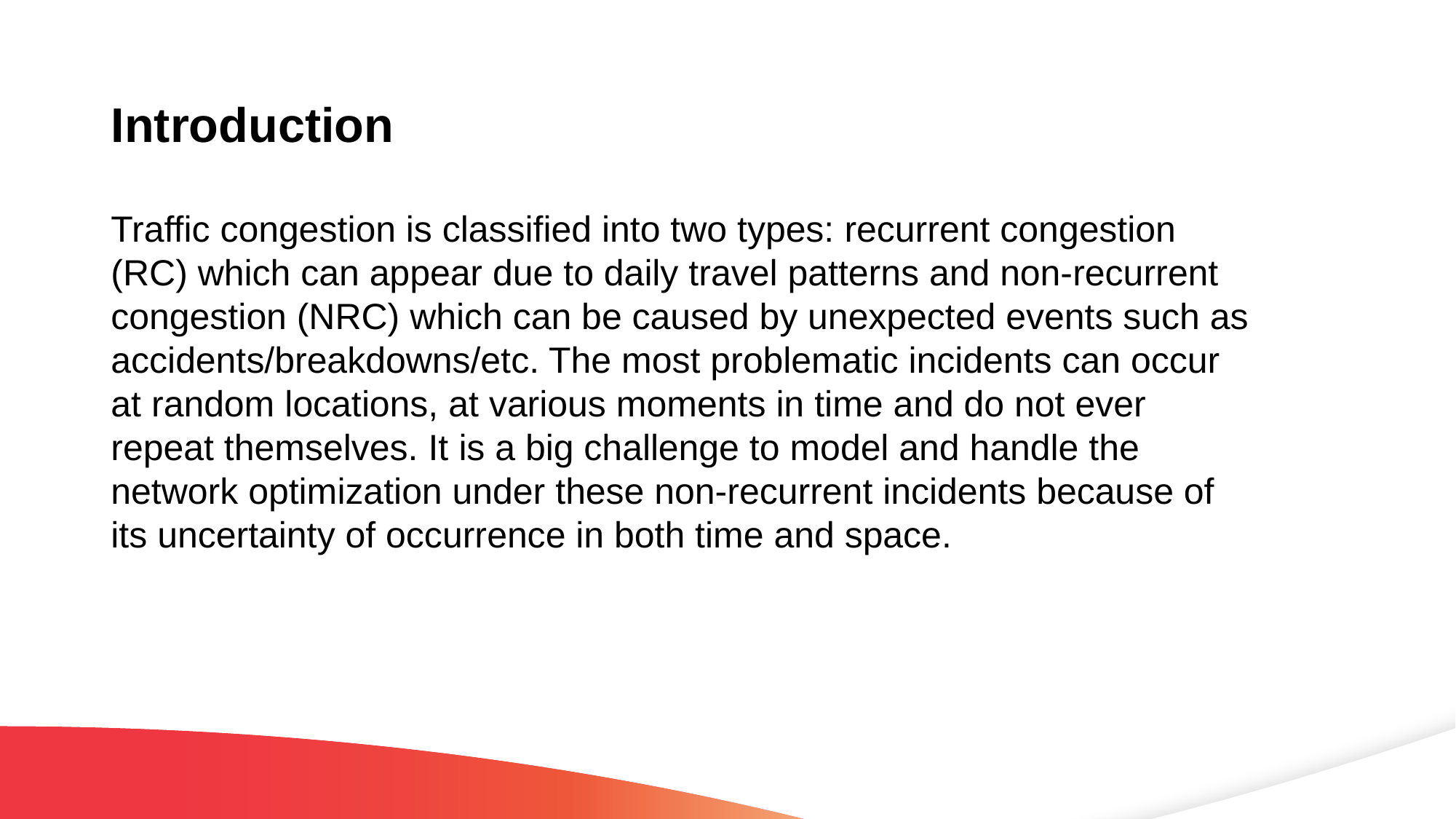

# Introduction
Traffic congestion is classified into two types: recurrent congestion (RC) which can appear due to daily travel patterns and non-recurrent congestion (NRC) which can be caused by unexpected events such as accidents/breakdowns/etc. The most problematic incidents can occur at random locations, at various moments in time and do not ever repeat themselves. It is a big challenge to model and handle the network optimization under these non-recurrent incidents because of its uncertainty of occurrence in both time and space.